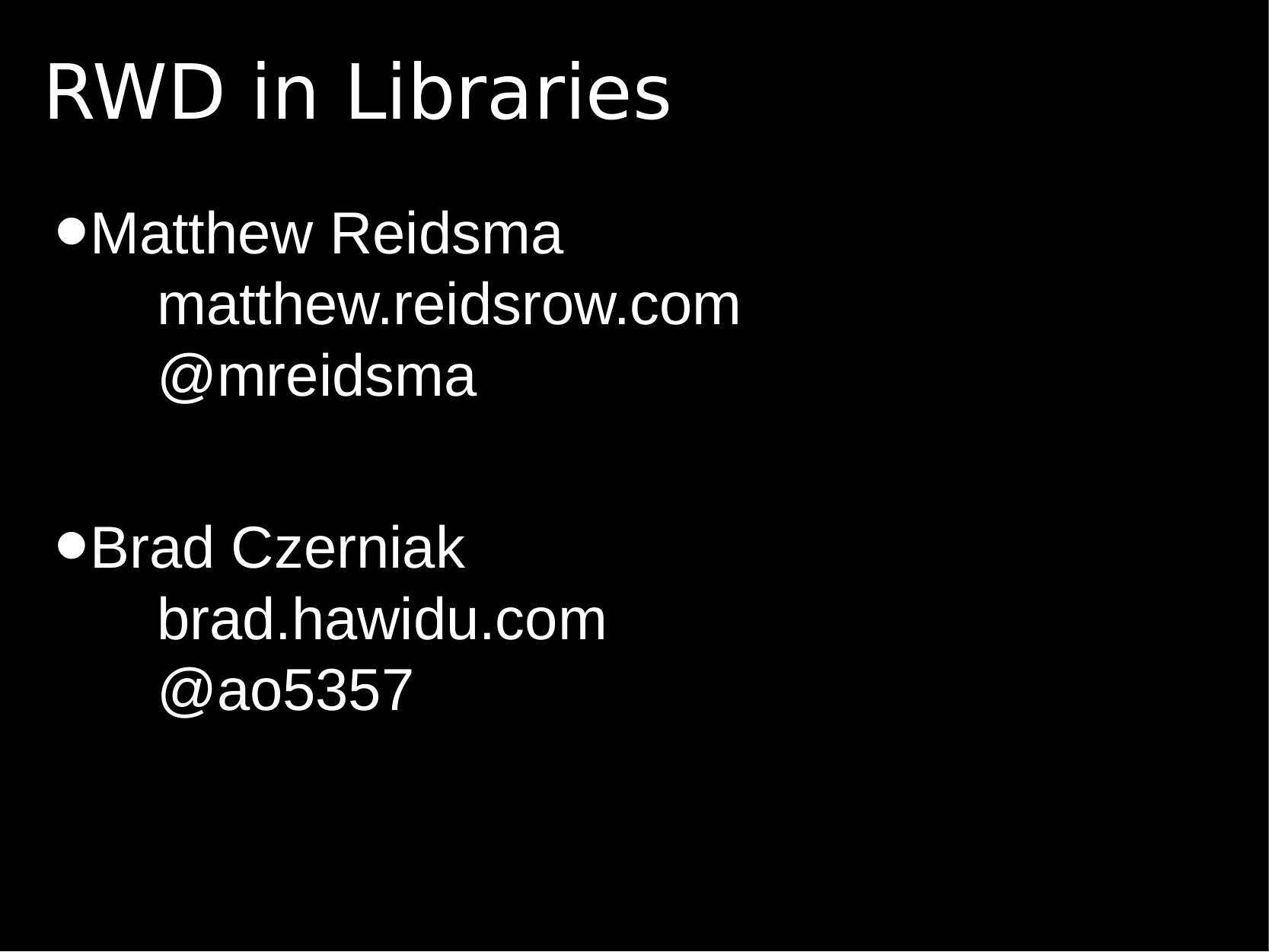

# RWD in Libraries
Matthew Reidsma
matthew.reidsrow.com
@mreidsma

Brad Czerniak
brad.hawidu.com
@ao5357